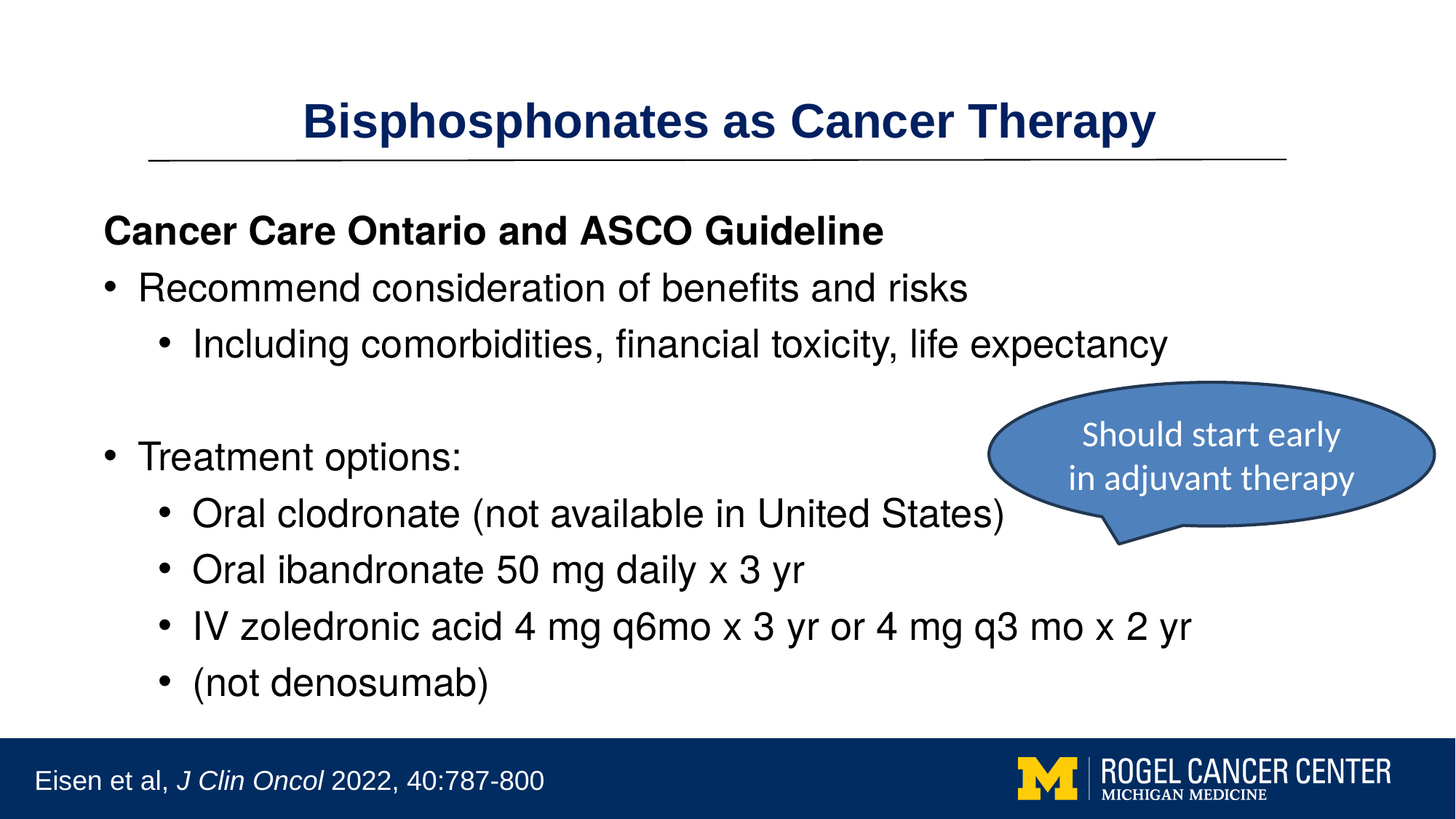

Bisphosphonates as Cancer Therapy

Cancer Care Ontario and ASCO Guideline
Recommend consideration of benefits and risks
Including comorbidities, financial toxicity, life expectancy

Treatment options:
Oral clodronate (not available in United States)
Oral ibandronate 50 mg daily x 3 yr
IV zoledronic acid 4 mg q6mo x 3 yr or 4 mg q3 mo x 2 yr
(not denosumab)

Should start early in adjuvant therapy
Eisen et al, J Clin Oncol 2022, 40:787-800